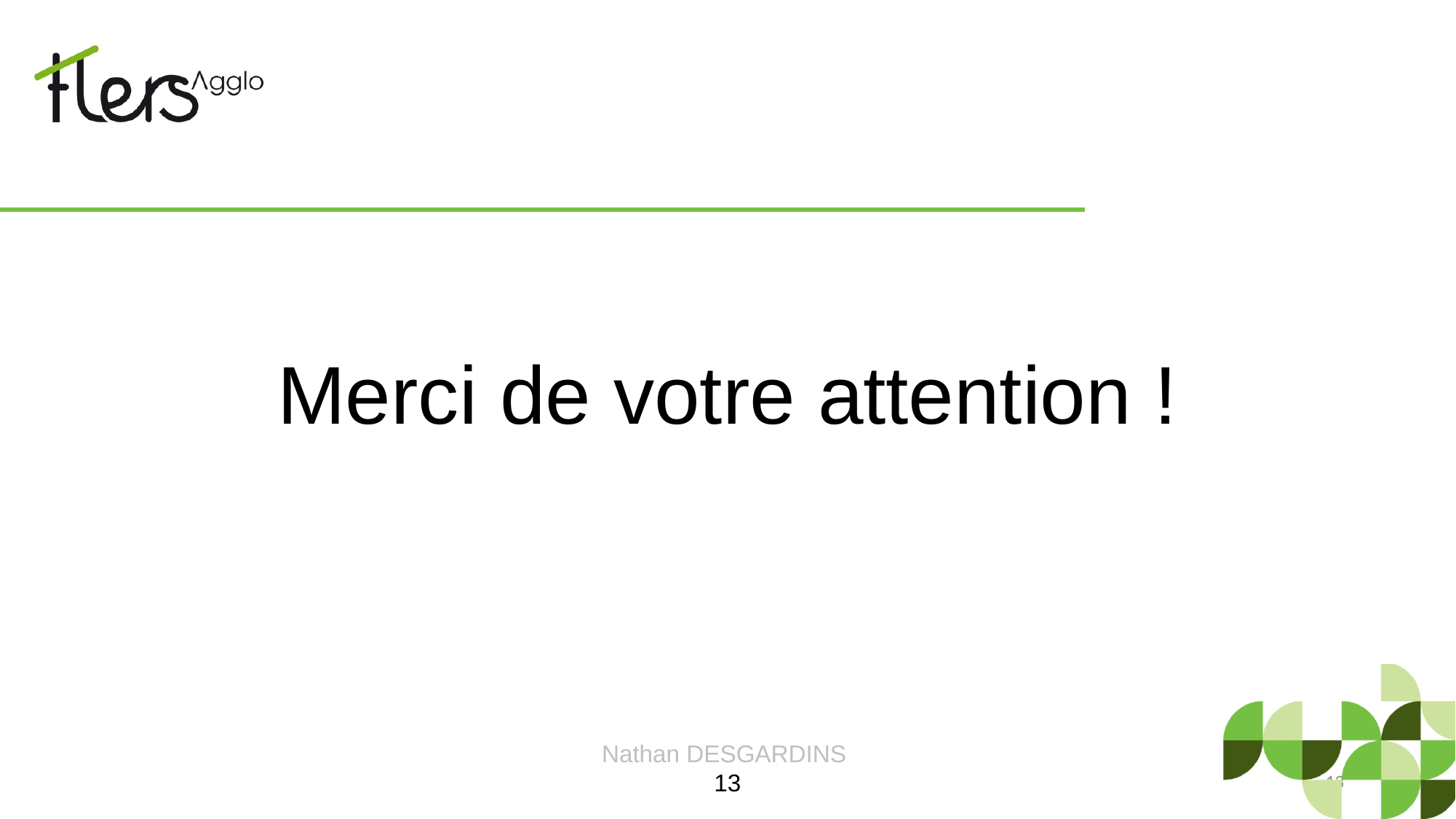

#
Merci de votre attention !
13